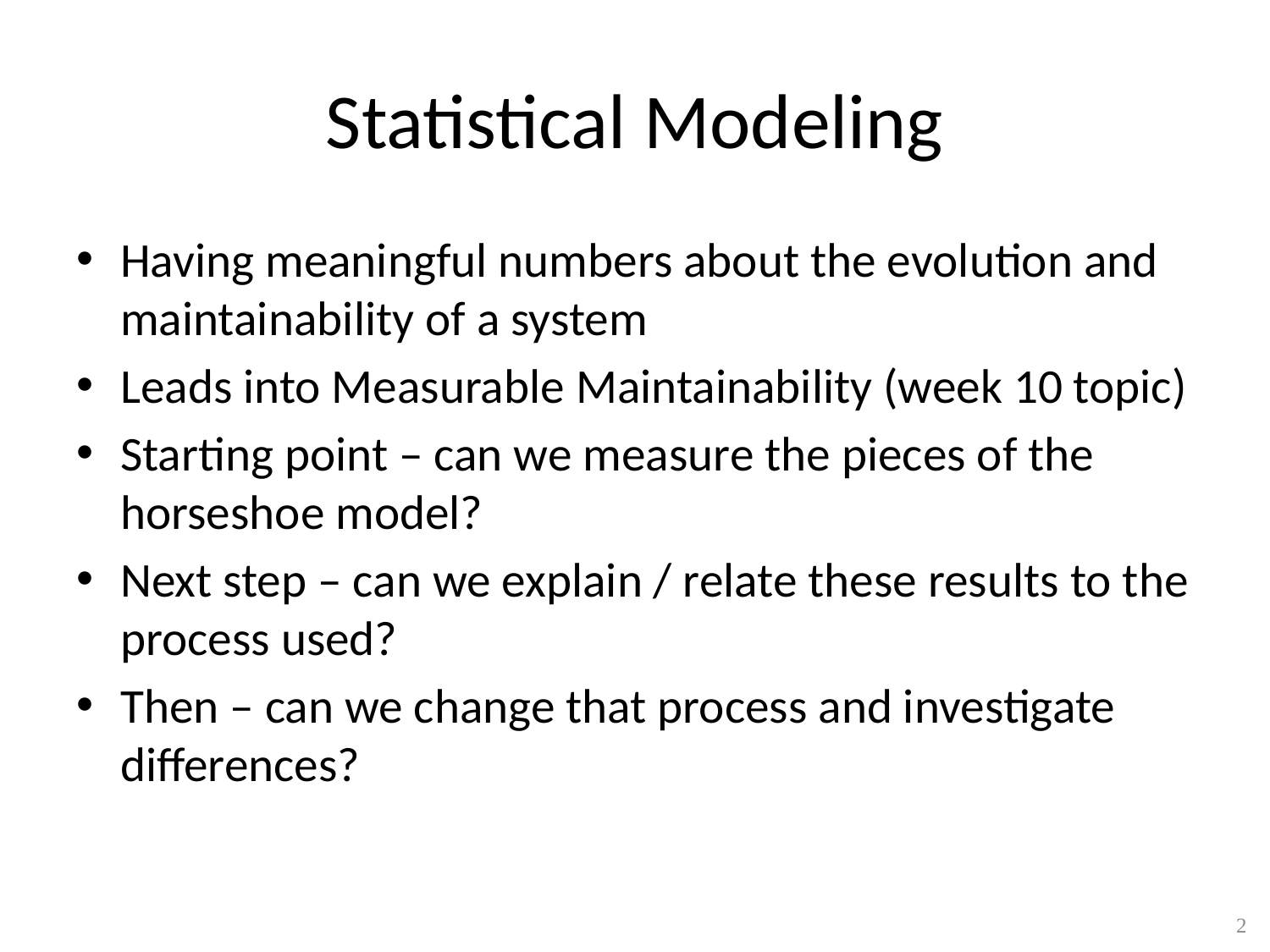

# Statistical Modeling
Having meaningful numbers about the evolution and maintainability of a system
Leads into Measurable Maintainability (week 10 topic)
Starting point – can we measure the pieces of the horseshoe model?
Next step – can we explain / relate these results to the process used?
Then – can we change that process and investigate differences?